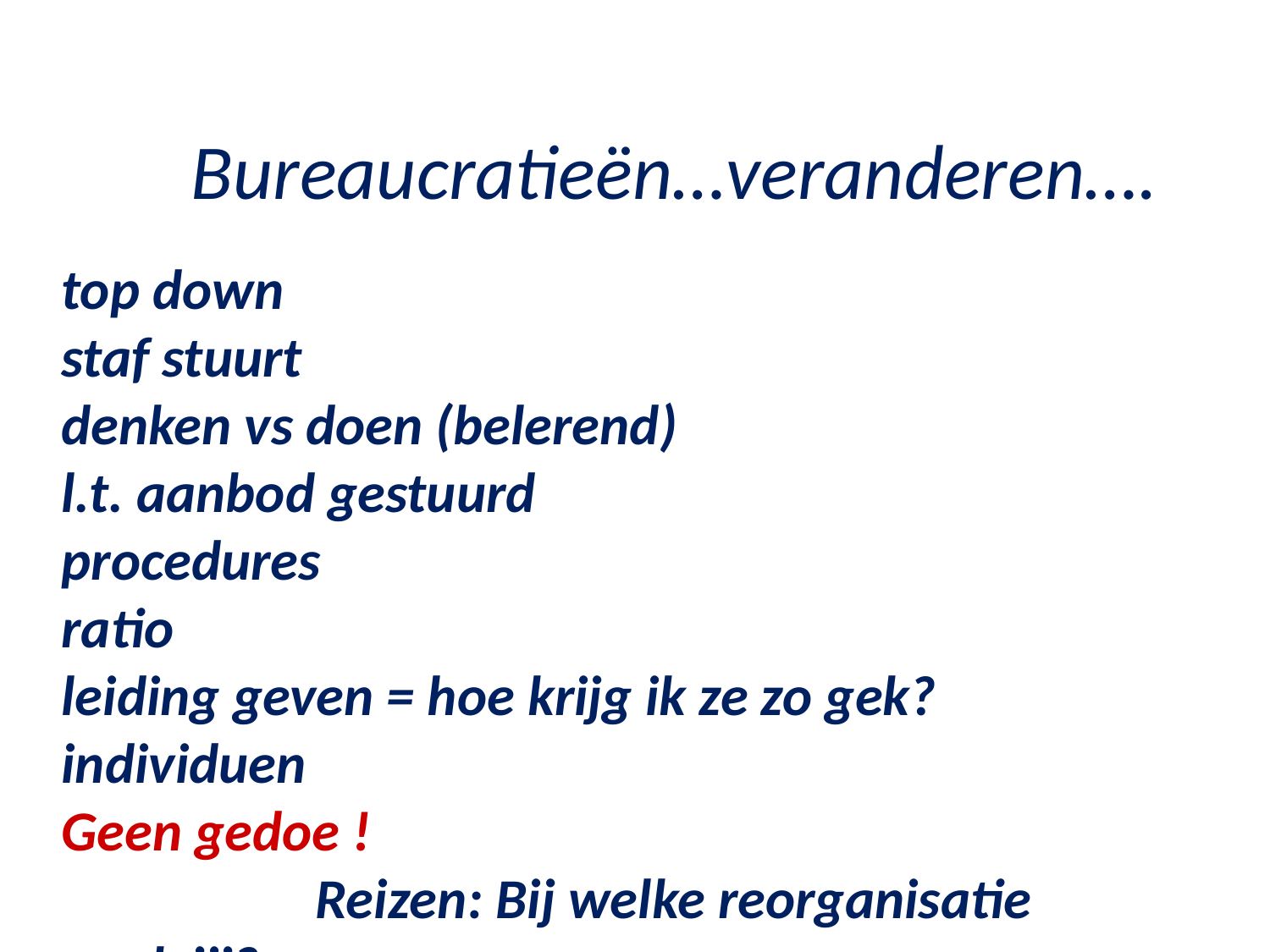

Bureaucratieën…veranderen….

top down
staf stuurt
denken vs doen (belerend)
l.t. aanbod gestuurd
procedures
ratio
leiding geven = hoe krijg ik ze zo gek?
individuen
Geen gedoe !
		Reizen: Bij welke reorganisatie werk jij?